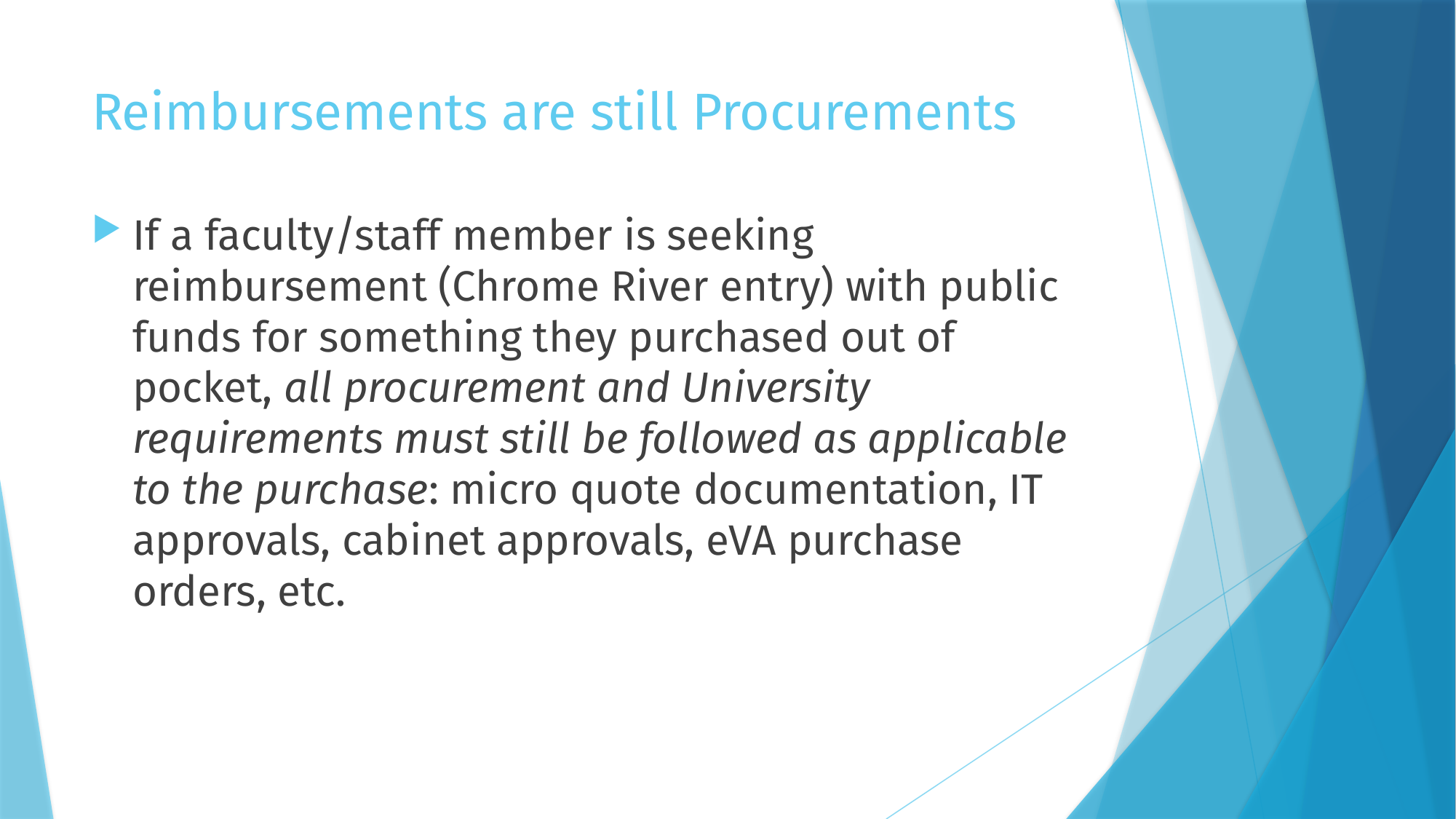

# Reimbursements are still Procurements
If a faculty/staff member is seeking reimbursement (Chrome River entry) with public funds for something they purchased out of pocket, all procurement and University requirements must still be followed as applicable to the purchase: micro quote documentation, IT approvals, cabinet approvals, eVA purchase orders, etc.